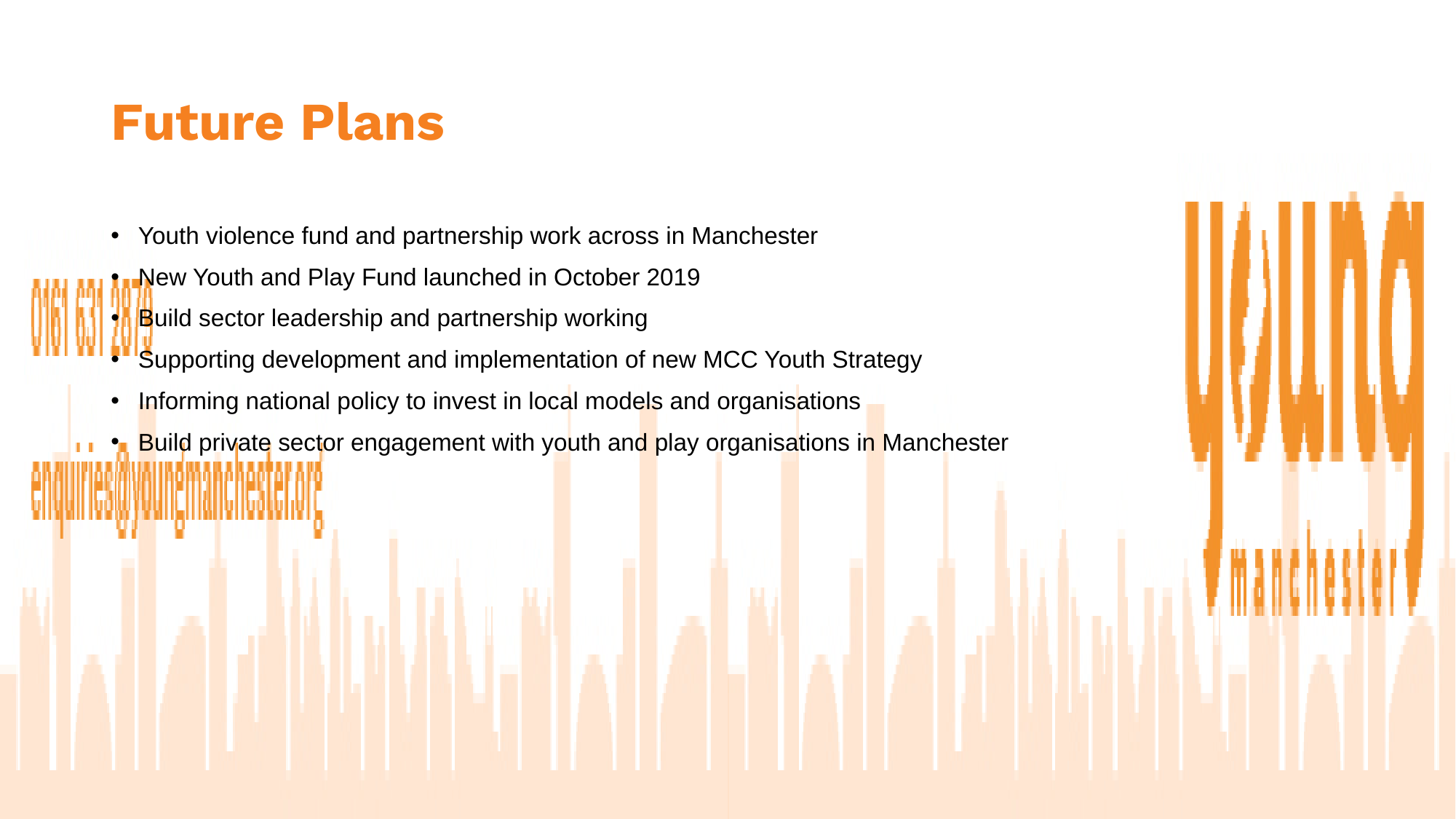

# Future Plans
Youth violence fund and partnership work across in Manchester
New Youth and Play Fund launched in October 2019
Build sector leadership and partnership working
Supporting development and implementation of new MCC Youth Strategy
Informing national policy to invest in local models and organisations
Build private sector engagement with youth and play organisations in Manchester